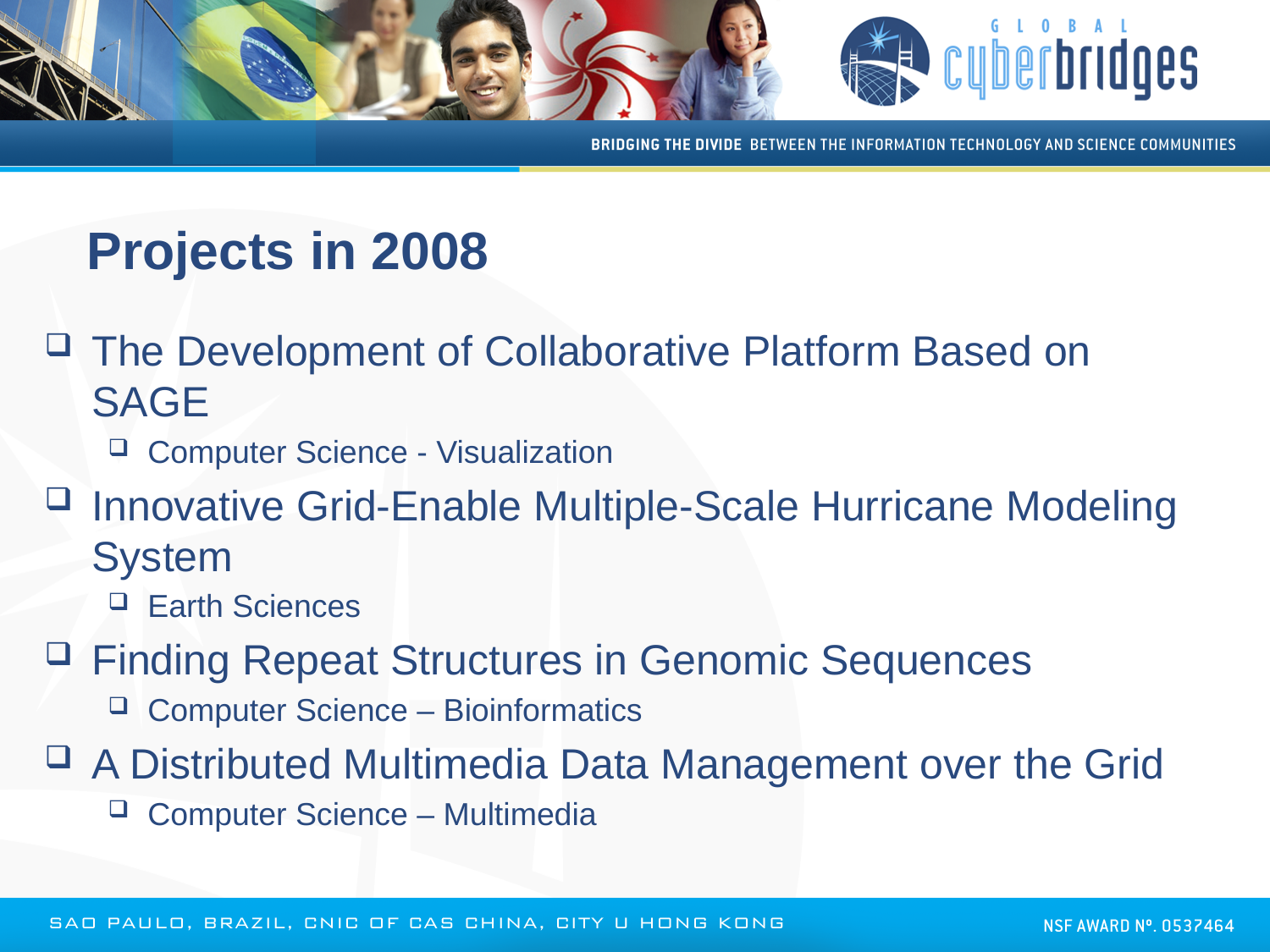

# Projects in 2008
The Development of Collaborative Platform Based on SAGE
Computer Science - Visualization
Innovative Grid-Enable Multiple-Scale Hurricane Modeling System
Earth Sciences
Finding Repeat Structures in Genomic Sequences
Computer Science – Bioinformatics
A Distributed Multimedia Data Management over the Grid
Computer Science – Multimedia